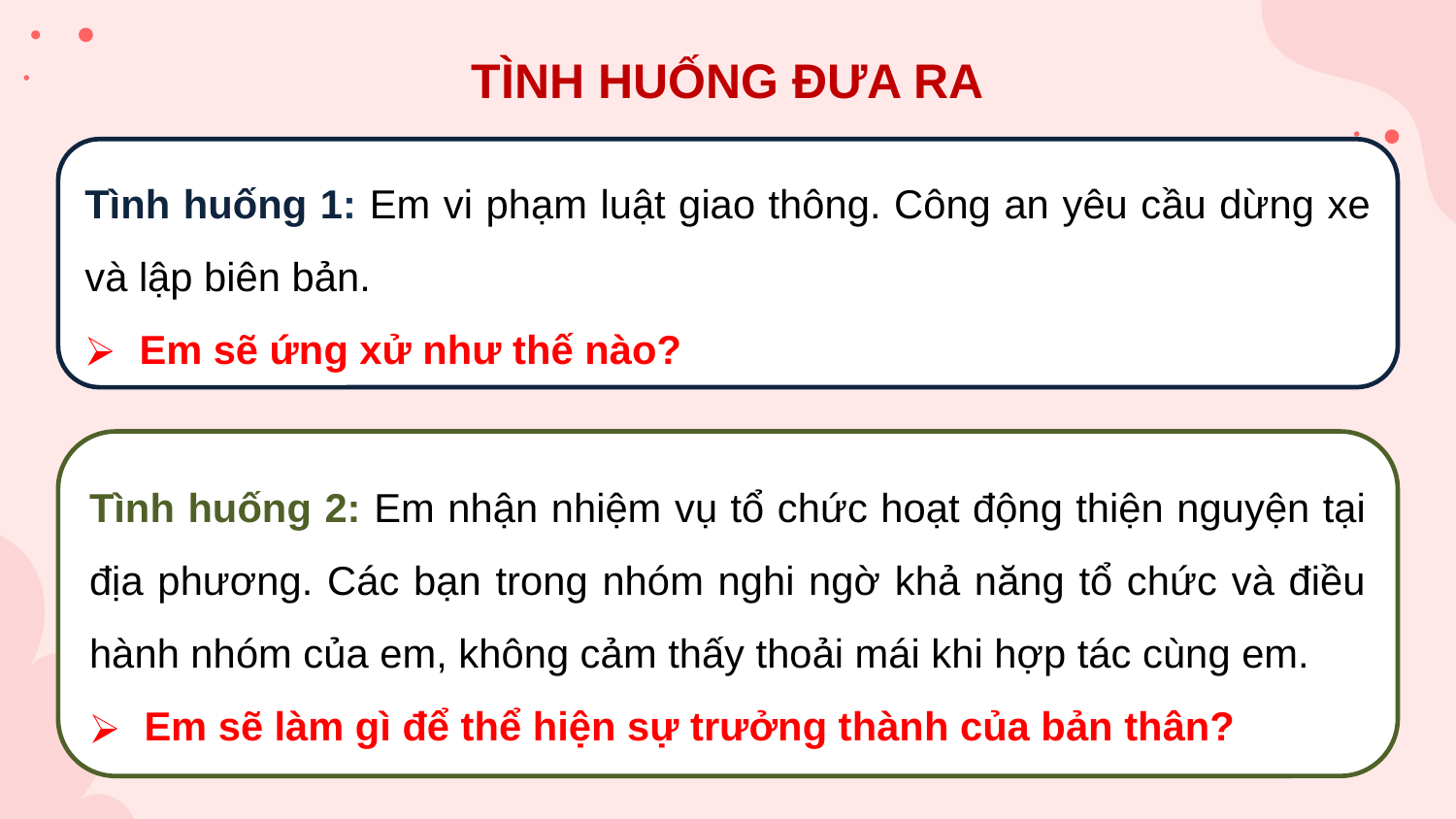

TÌNH HUỐNG ĐƯA RA
Tình huống 1: Em vi phạm luật giao thông. Công an yêu cầu dừng xe và lập biên bản.
Em sẽ ứng xử như thế nào?
Tình huống 2: Em nhận nhiệm vụ tổ chức hoạt động thiện nguyện tại địa phương. Các bạn trong nhóm nghi ngờ khả năng tổ chức và điều hành nhóm của em, không cảm thấy thoải mái khi hợp tác cùng em.
Em sẽ làm gì để thể hiện sự trưởng thành của bản thân?